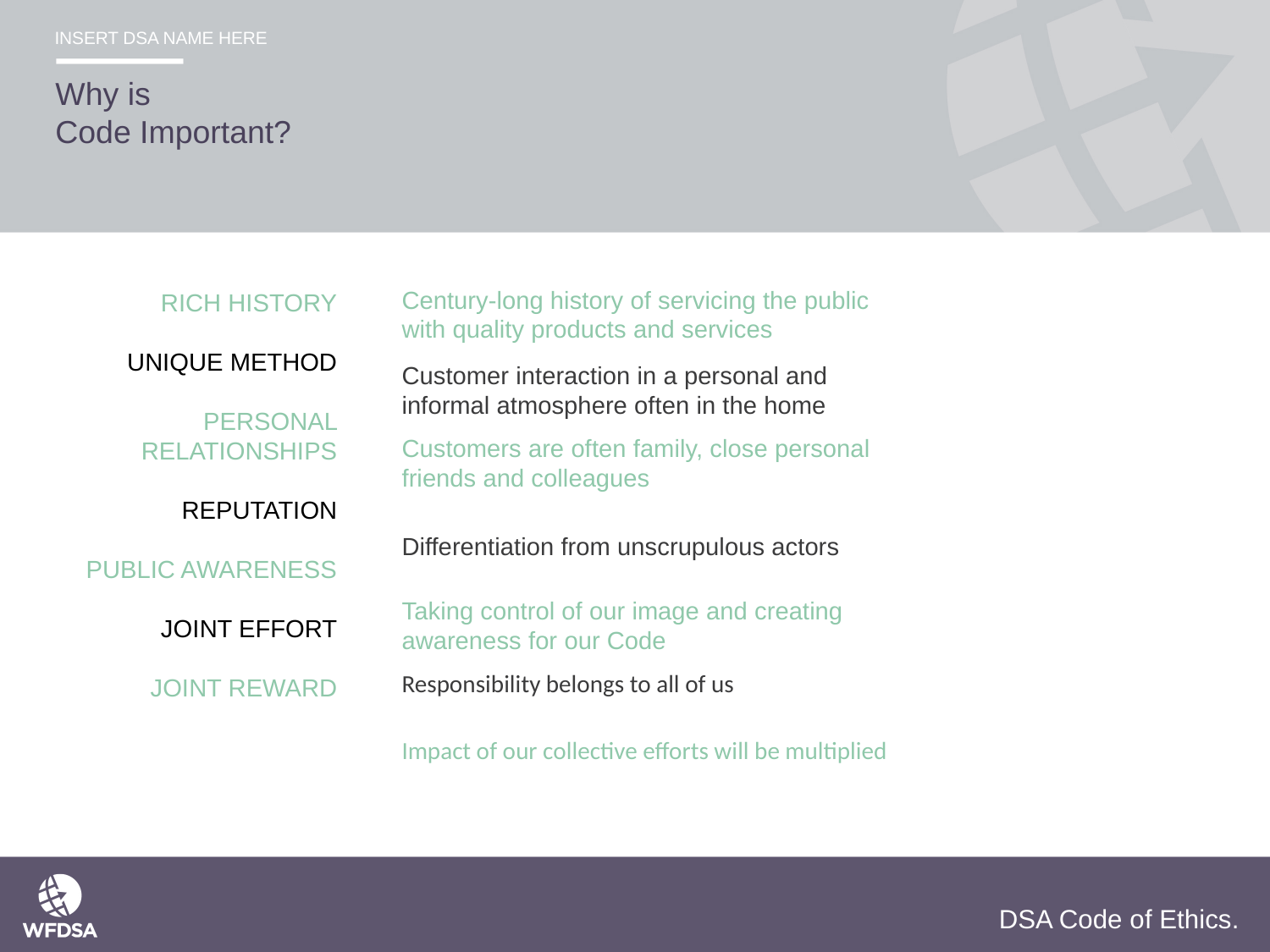

Why is
Code Important?

	Century-long history of servicing the public
with quality products and services

	Customer interaction in a personal and
informal atmosphere often in the home

	Customers are often family, close personal
friends and colleagues

	Differentiation from unscrupulous actors

	Taking control of our image and creating
awareness for our Code

	Responsibility belongs to all of us

	Impact of our collective efforts will be multiplied

RICH HISTORY

UNIQUE METHOD

PERSONAL RELATIONSHIPS

REPUTATION

PUBLIC AWARENESS

JOINT EFFORT

JOINT REWARD

DSA Code of Ethics.